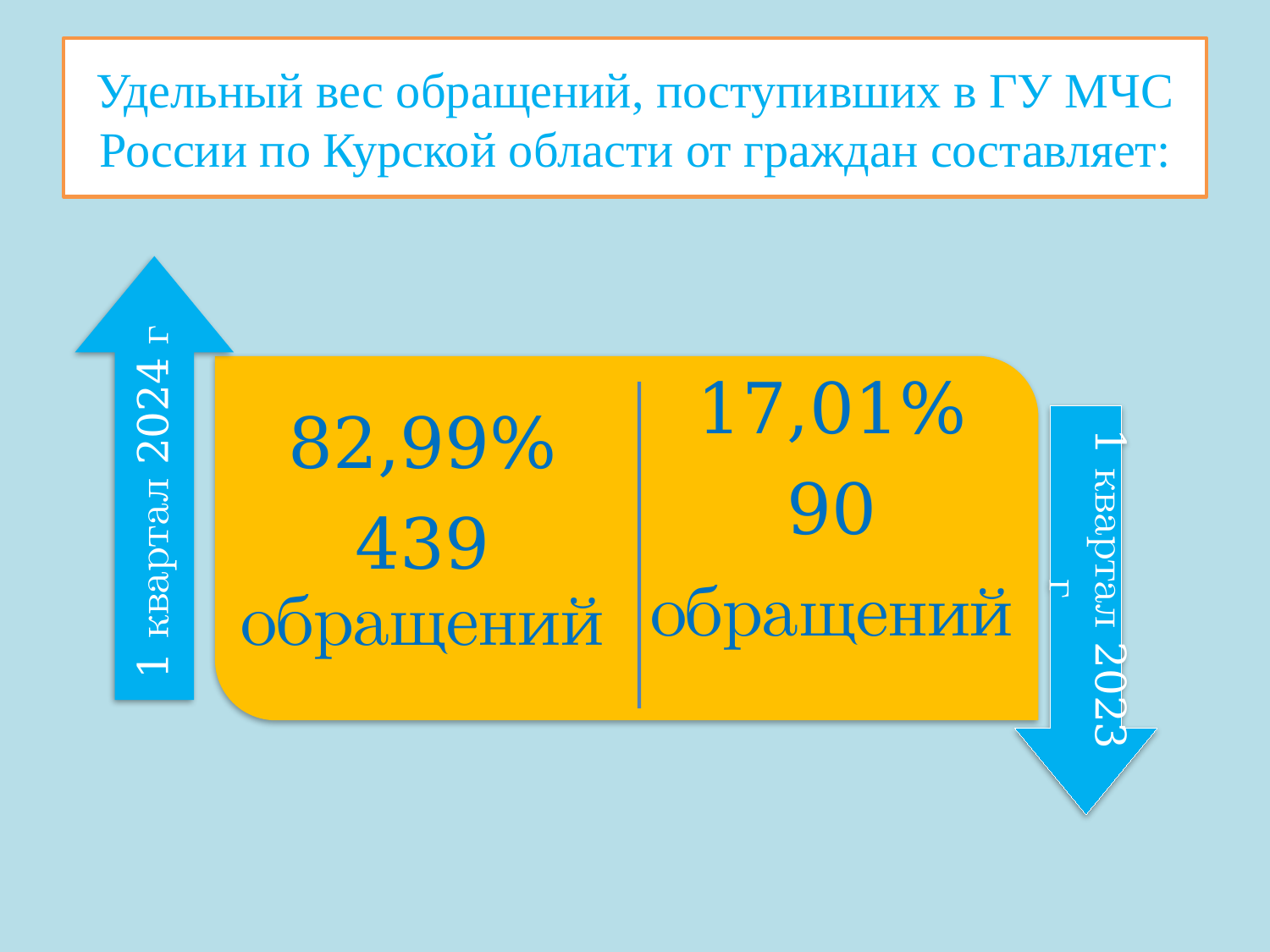

# Удельный вес обращений, поступивших в ГУ МЧС России по Курской области от граждан составляет:
82,99%
439 обращений
17,01%
90
обращений
1 квартал 2024 г
1 квартал 2023 г